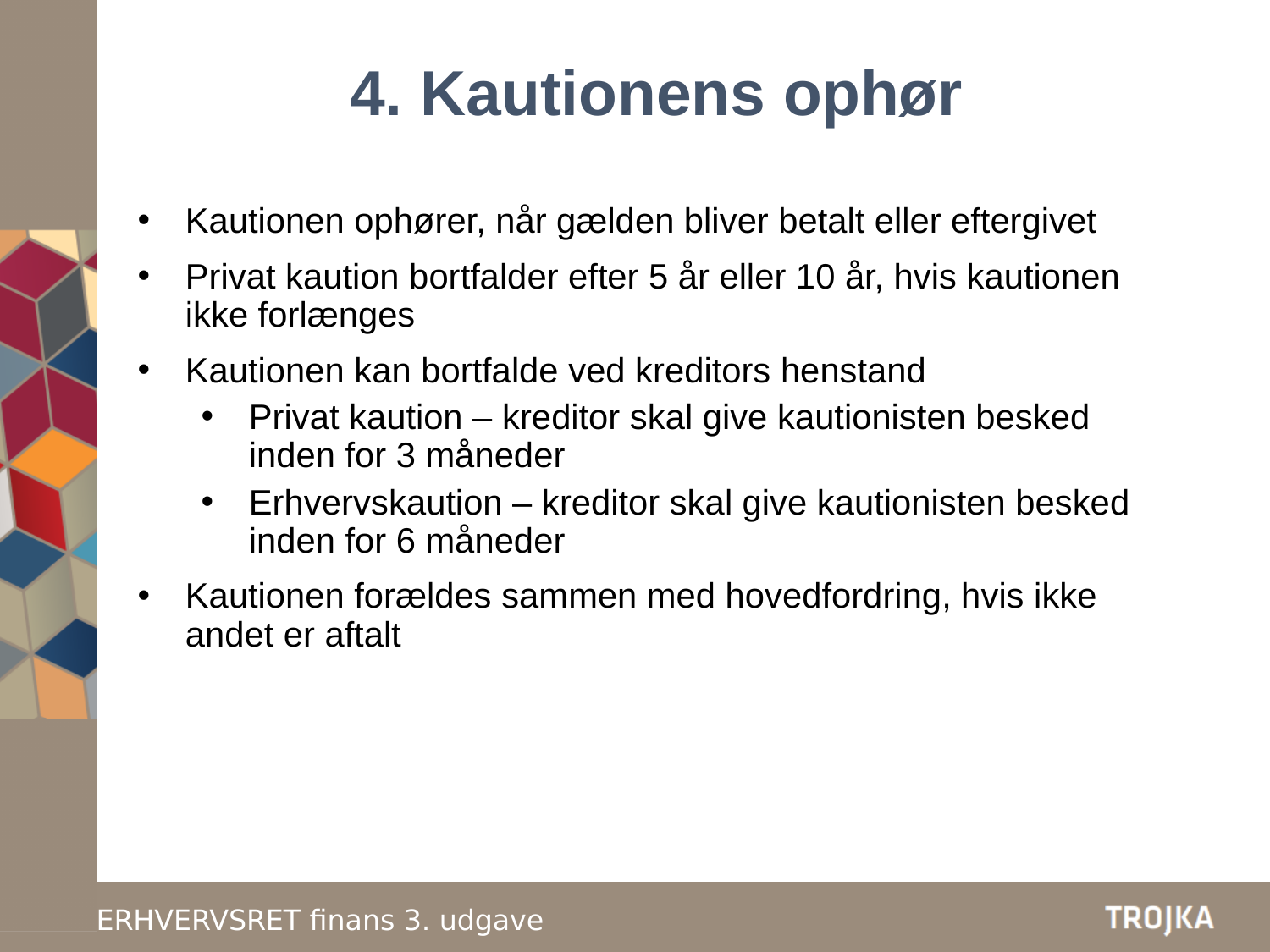

4. Kautionens ophør
Kautionen ophører, når gælden bliver betalt eller eftergivet
Privat kaution bortfalder efter 5 år eller 10 år, hvis kautionen ikke forlænges
Kautionen kan bortfalde ved kreditors henstand
Privat kaution – kreditor skal give kautionisten besked inden for 3 måneder
Erhvervskaution – kreditor skal give kautionisten besked inden for 6 måneder
Kautionen forældes sammen med hovedfordring, hvis ikke andet er aftalt